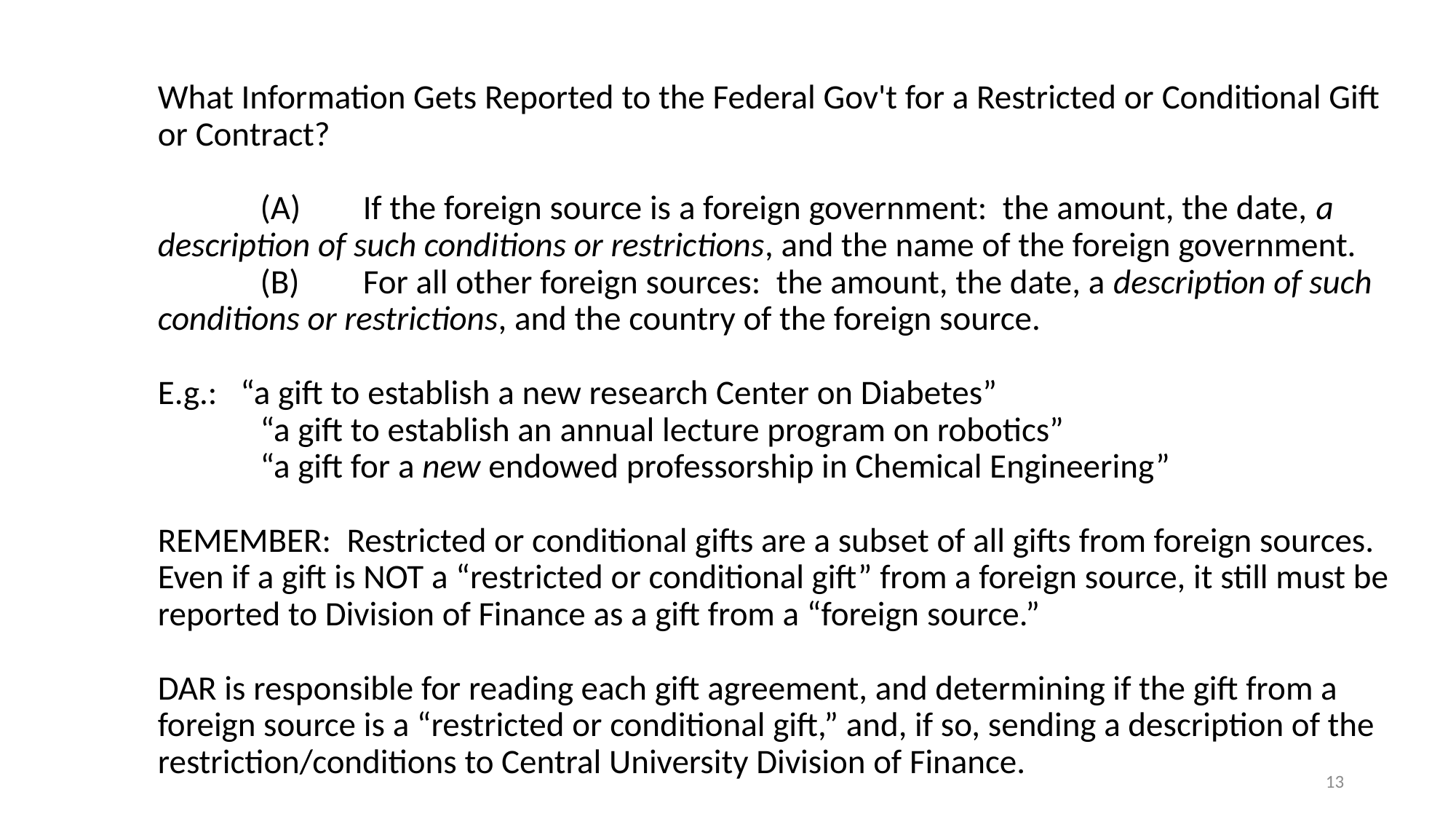

# What Information Gets Reported to the Federal Gov't for a Restricted or Conditional Gift or Contract? (A)	If the foreign source is a foreign government:  the amount, the date, a description of such conditions or restrictions, and the name of the foreign government. (B)	For all other foreign sources:  the amount, the date, a description of such conditions or restrictions, and the country of the foreign source. E.g.:   “a gift to establish a new research Center on Diabetes” “a gift to establish an annual lecture program on robotics” “a gift for a new endowed professorship in Chemical Engineering” REMEMBER:  Restricted or conditional gifts are a subset of all gifts from foreign sources.  Even if a gift is NOT a “restricted or conditional gift” from a foreign source, it still must be reported to Division of Finance as a gift from a “foreign source.” DAR is responsible for reading each gift agreement, and determining if the gift from a foreign source is a “restricted or conditional gift,” and, if so, sending a description of the restriction/conditions to Central University Division of Finance.
13